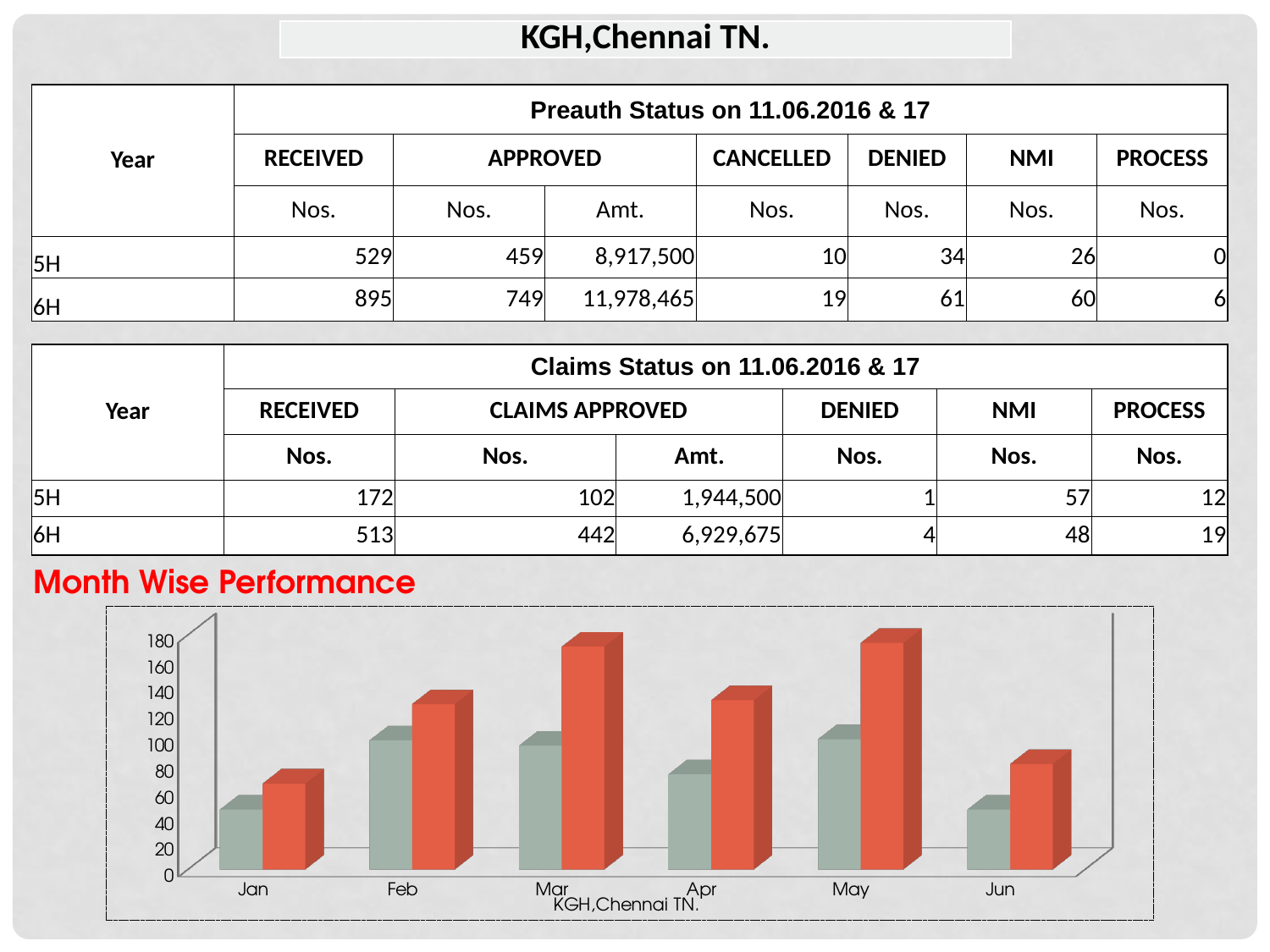

| KGH,Chennai TN. |
| --- |
| Year | Preauth Status on 11.06.2016 & 17 |  |  |  |  |  |  |
| --- | --- | --- | --- | --- | --- | --- | --- |
|  | RECEIVED | APPROVED |  | CANCELLED | DENIED | NMI | PROCESS |
|  | Nos. | Nos. | Amt. | Nos. | Nos. | Nos. | Nos. |
| 5H | 529 | 459 | 8,917,500 | 10 | 34 | 26 | 0 |
| 6H | 895 | 749 | 11,978,465 | 19 | 61 | 60 | 6 |
| Year | Claims Status on 11.06.2016 & 17 |  |  |  |  |  |
| --- | --- | --- | --- | --- | --- | --- |
|  | RECEIVED | CLAIMS APPROVED |  | DENIED | NMI | PROCESS |
|  | Nos. | Nos. | Amt. | Nos. | Nos. | Nos. |
| 5H | 172 | 102 | 1,944,500 | 1 | 57 | 12 |
| 6H | 513 | 442 | 6,929,675 | 4 | 48 | 19 |
Month Wise Performance

[unsupported chart]